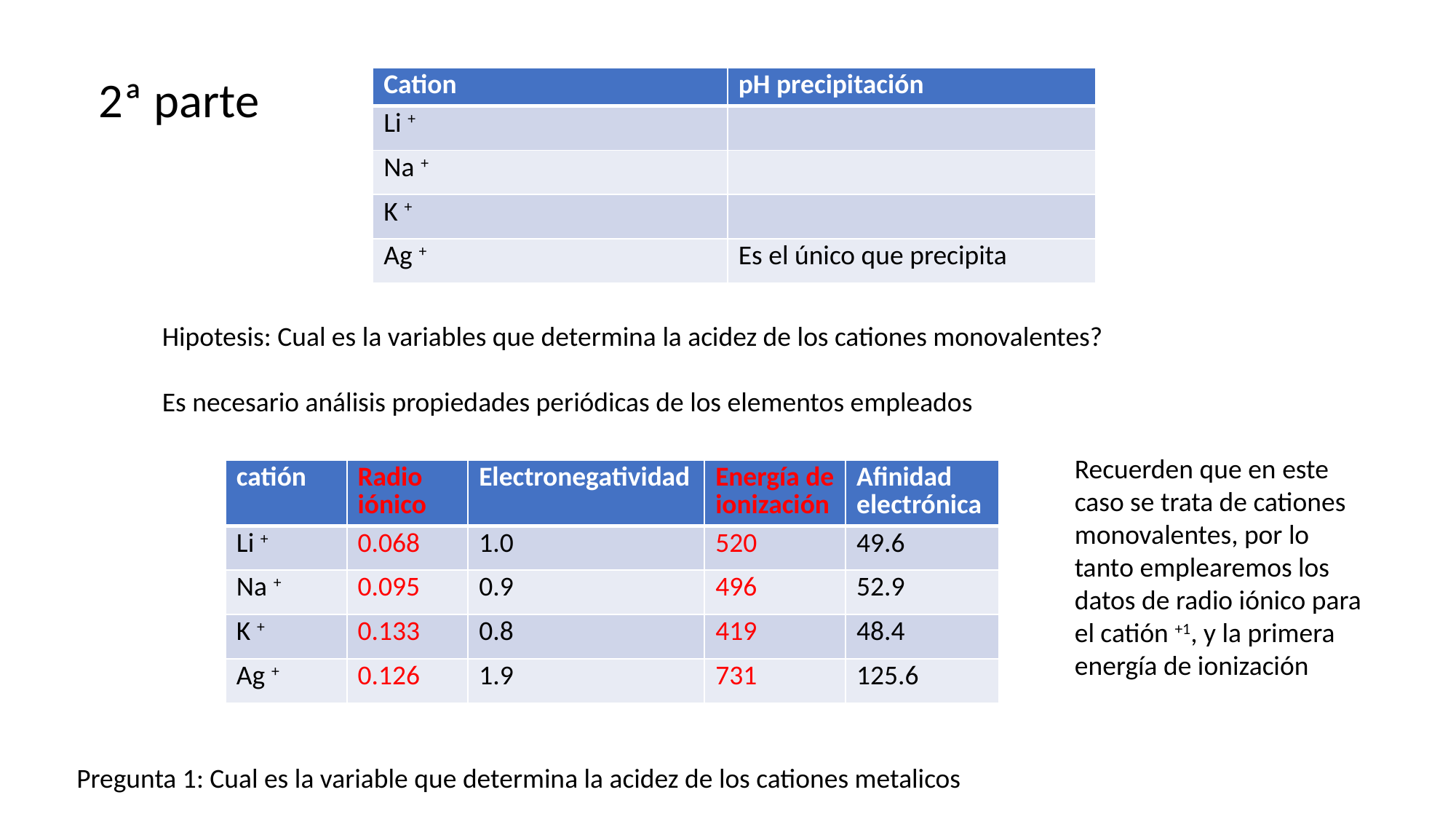

# 2ª parte
| Cation | pH precipitación |
| --- | --- |
| Li + |  |
| Na + |  |
| K + |  |
| Ag + | Es el único que precipita |
Hipotesis: Cual es la variables que determina la acidez de los cationes monovalentes?

Es necesario análisis propiedades periódicas de los elementos empleados
Recuerden que en este caso se trata de cationes monovalentes, por lo tanto emplearemos los datos de radio iónico para el catión +1, y la primera energía de ionización
| catión | Radio iónico | Electronegatividad | Energía de ionización | Afinidad electrónica |
| --- | --- | --- | --- | --- |
| Li + | 0.068 | 1.0 | 520 | 49.6 |
| Na + | 0.095 | 0.9 | 496 | 52.9 |
| K + | 0.133 | 0.8 | 419 | 48.4 |
| Ag + | 0.126 | 1.9 | 731 | 125.6 |
Pregunta 1: Cual es la variable que determina la acidez de los cationes metalicos